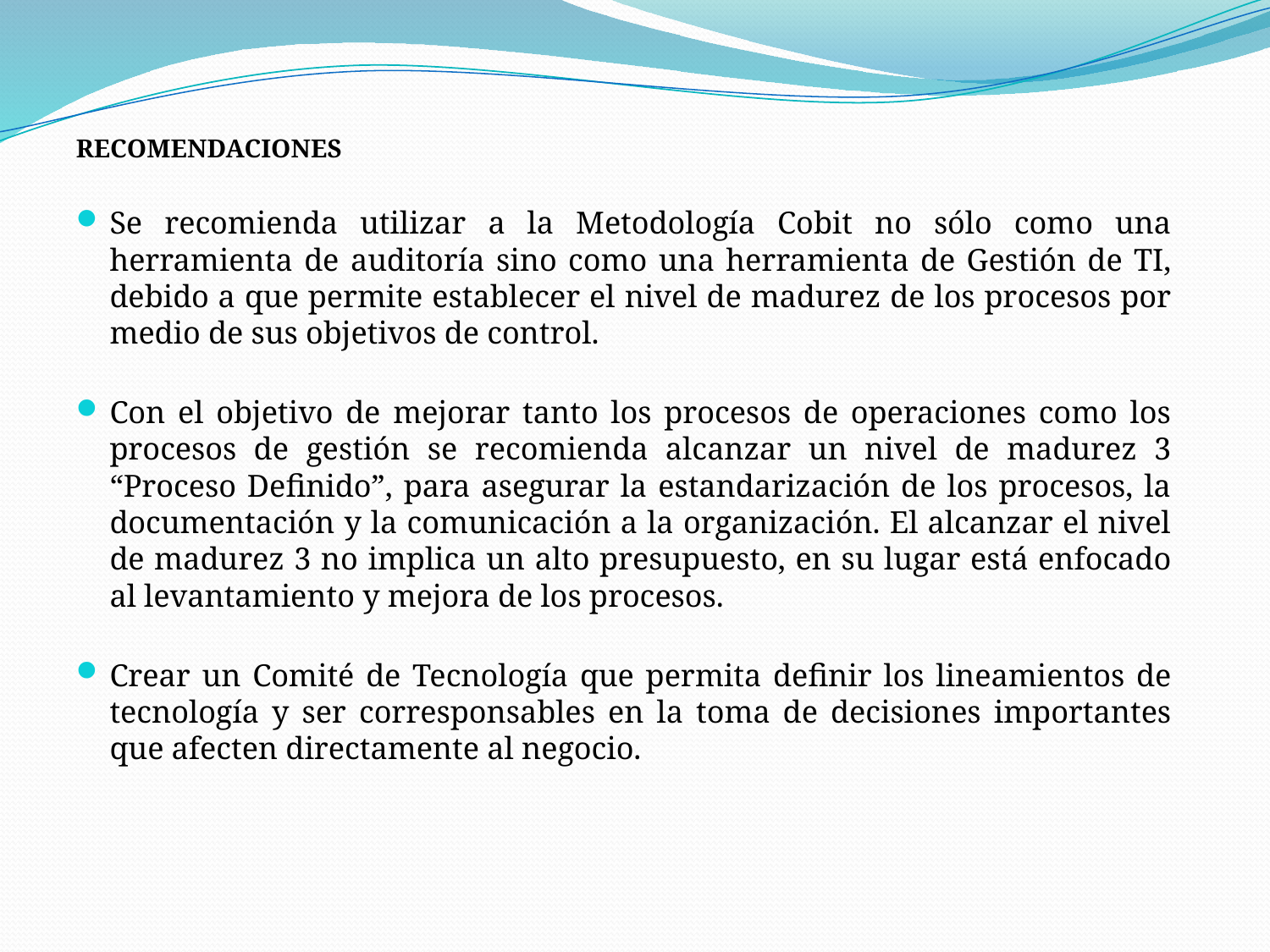

RECOMENDACIONES

Se recomienda utilizar a la Metodología Cobit no sólo como una herramienta de auditoría sino como una herramienta de Gestión de TI, debido a que permite establecer el nivel de madurez de los procesos por medio de sus objetivos de control.

Con el objetivo de mejorar tanto los procesos de operaciones como los procesos de gestión se recomienda alcanzar un nivel de madurez 3 “Proceso Definido”, para asegurar la estandarización de los procesos, la documentación y la comunicación a la organización. El alcanzar el nivel de madurez 3 no implica un alto presupuesto, en su lugar está enfocado al levantamiento y mejora de los procesos.

Crear un Comité de Tecnología que permita definir los lineamientos de tecnología y ser corresponsables en la toma de decisiones importantes que afecten directamente al negocio.